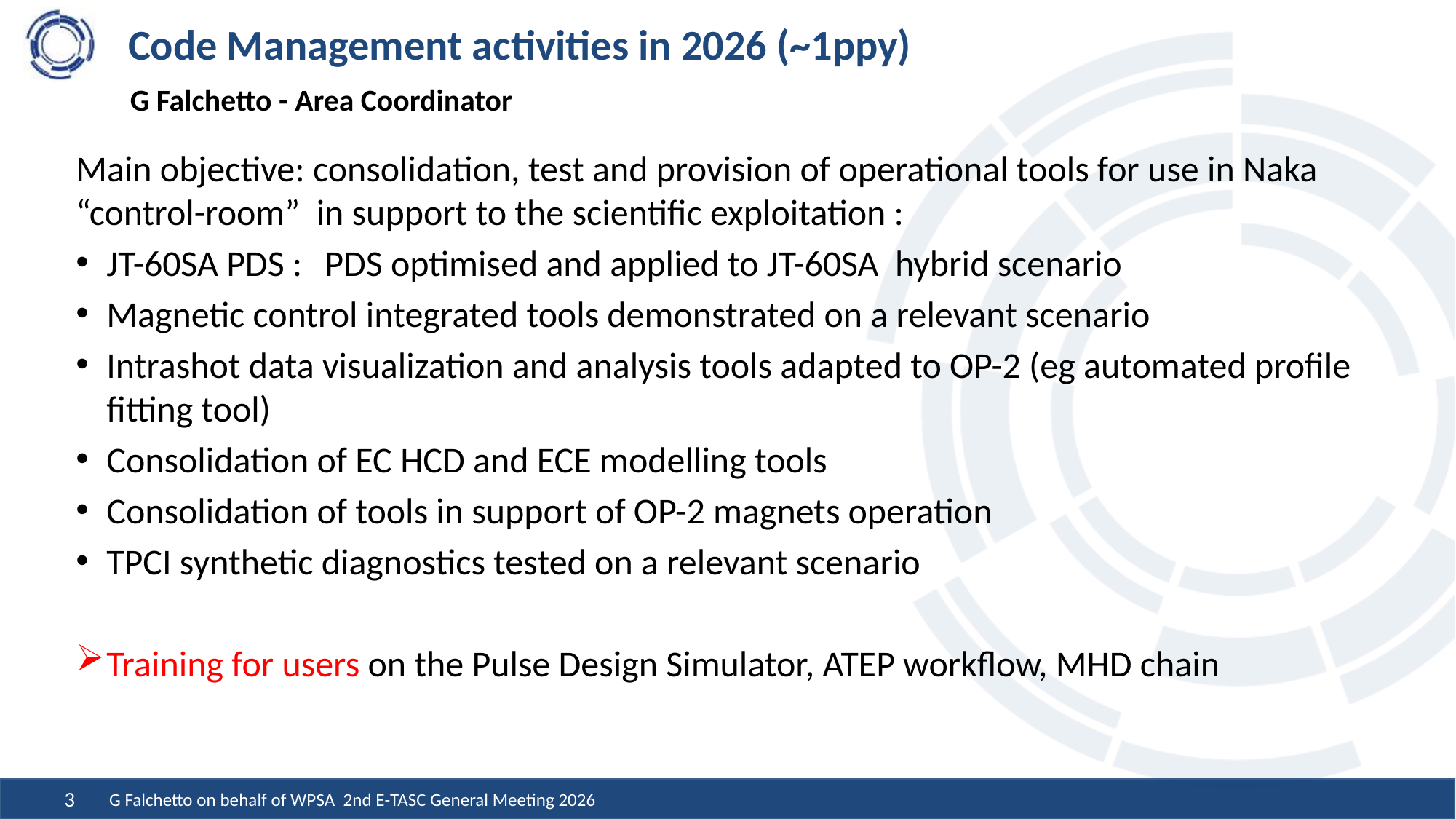

# Code Management activities in 2026 (~1ppy)
G Falchetto - Area Coordinator
Main objective: consolidation, test and provision of operational tools for use in Naka “control-room”  in support to the scientific exploitation :
JT-60SA PDS :	PDS optimised and applied to JT-60SA  hybrid scenario
Magnetic control integrated tools demonstrated on a relevant scenario
Intrashot data visualization and analysis tools adapted to OP-2 (eg automated profile fitting tool)
Consolidation of EC HCD and ECE modelling tools
Consolidation of tools in support of OP-2 magnets operation
TPCI synthetic diagnostics tested on a relevant scenario

Training for users on the Pulse Design Simulator, ATEP workflow, MHD chain

G Falchetto on behalf of WPSA  2nd E-TASC General Meeting 2026
3